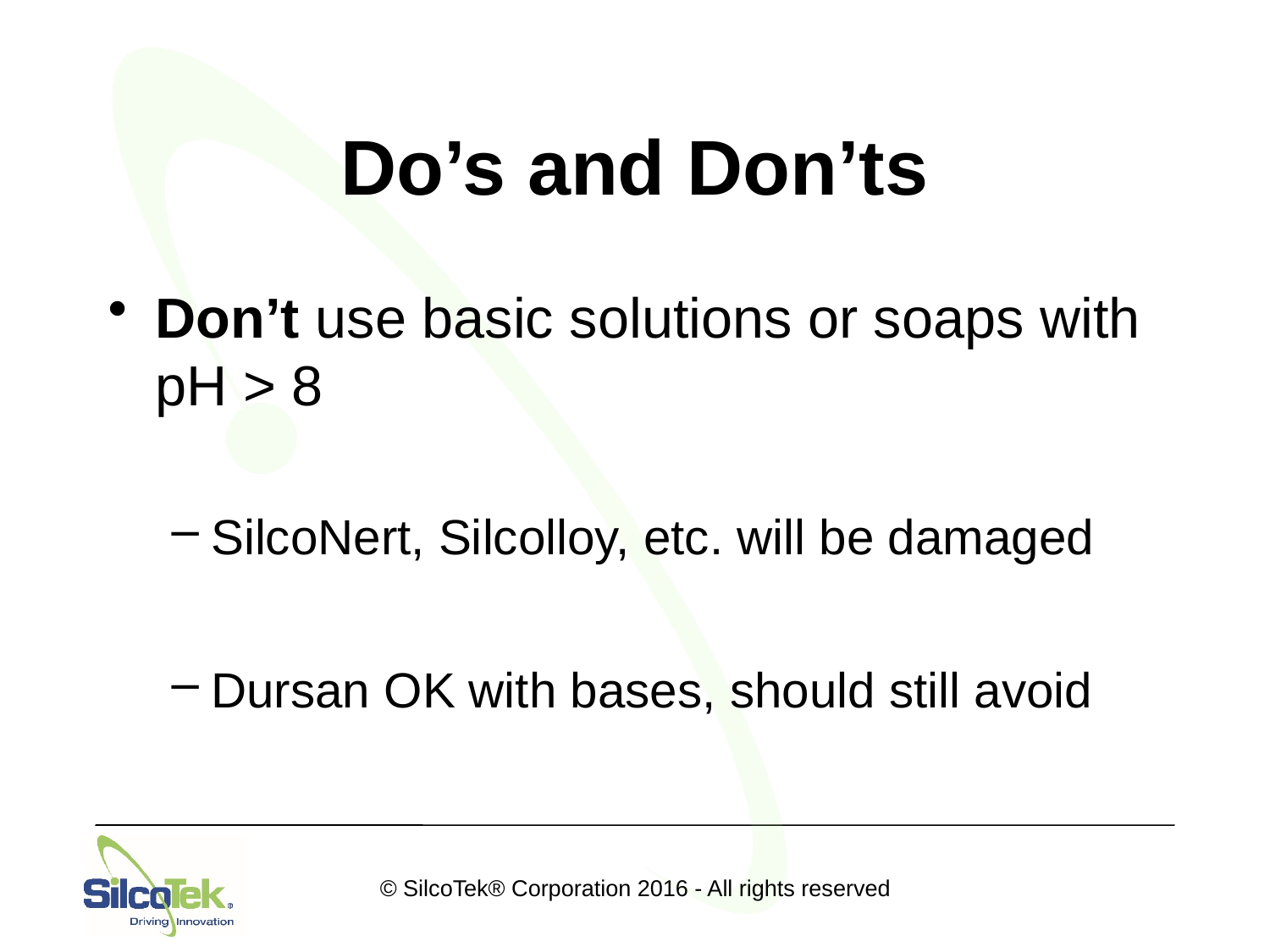

# Do’s and Don’ts
Don’t use basic solutions or soaps with pH > 8

SilcoNert, Silcolloy, etc. will be damaged

Dursan OK with bases, should still avoid
© SilcoTek® Corporation 2016 - All rights reserved